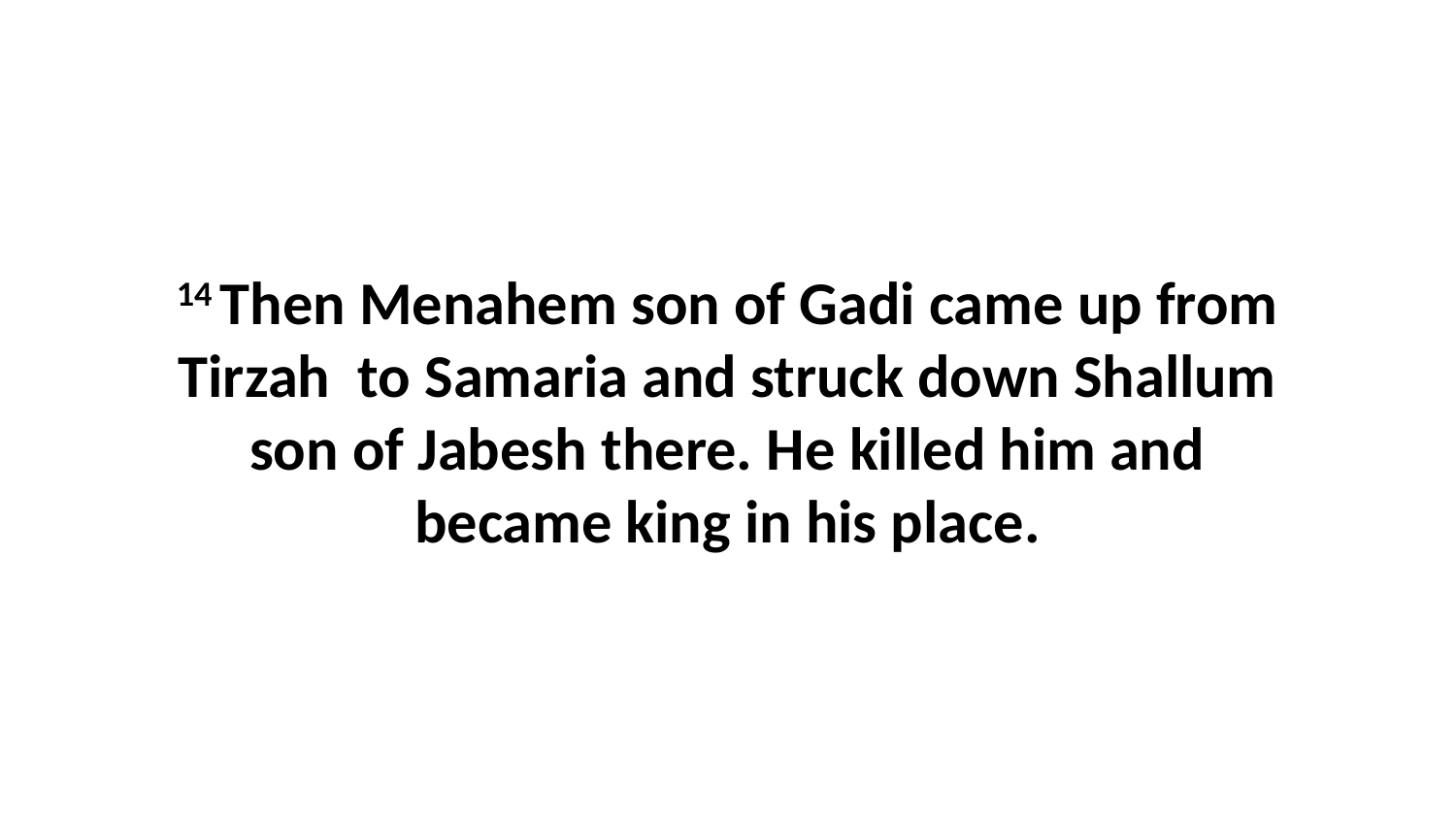

14 Then Menahem son of Gadi came up from Tirzah  to Samaria and struck down Shallum son of Jabesh there. He killed him and became king in his place.